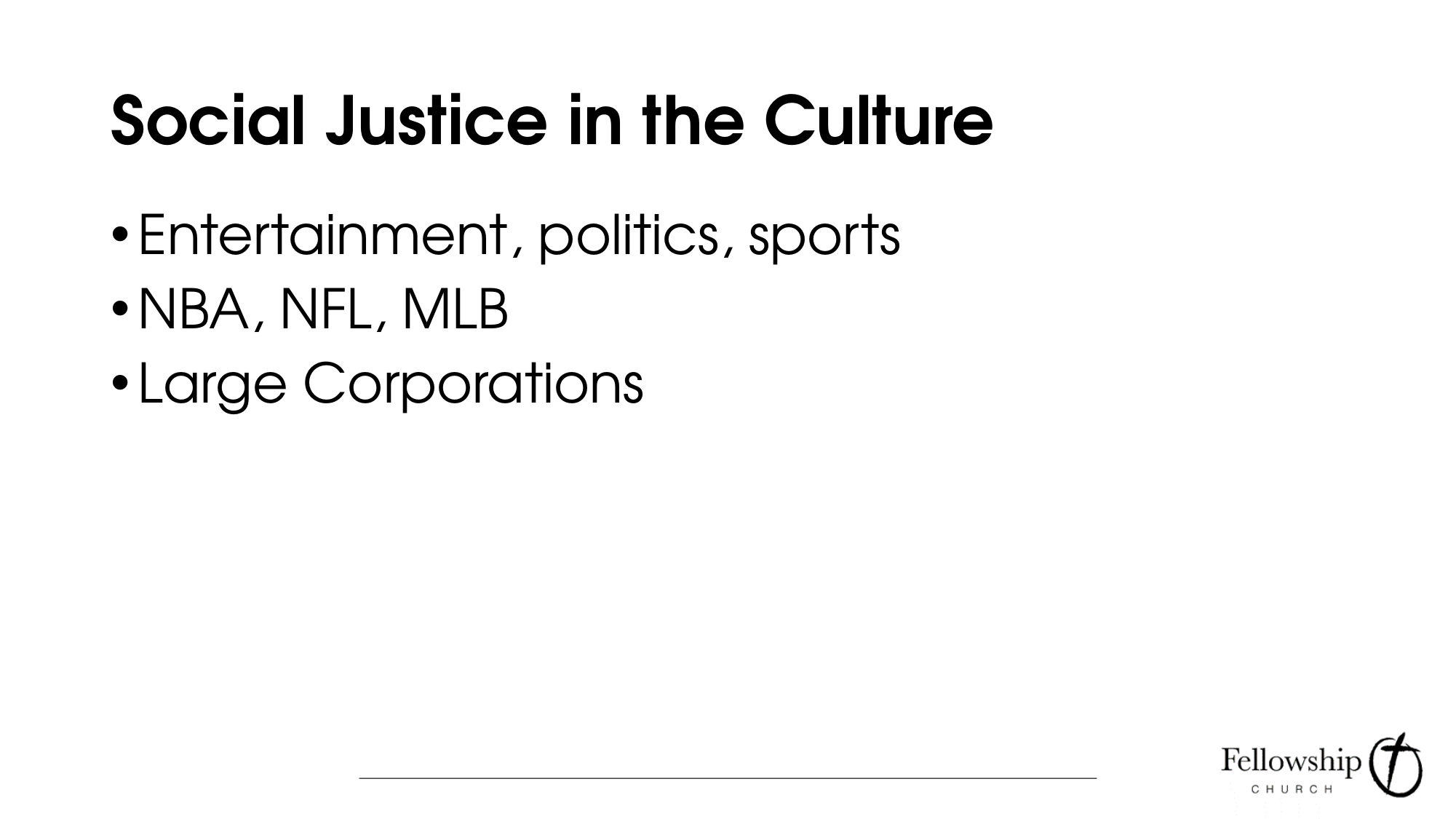

# Social Justice in the Culture
Entertainment, politics, sports
NBA, NFL, MLB
Large Corporations